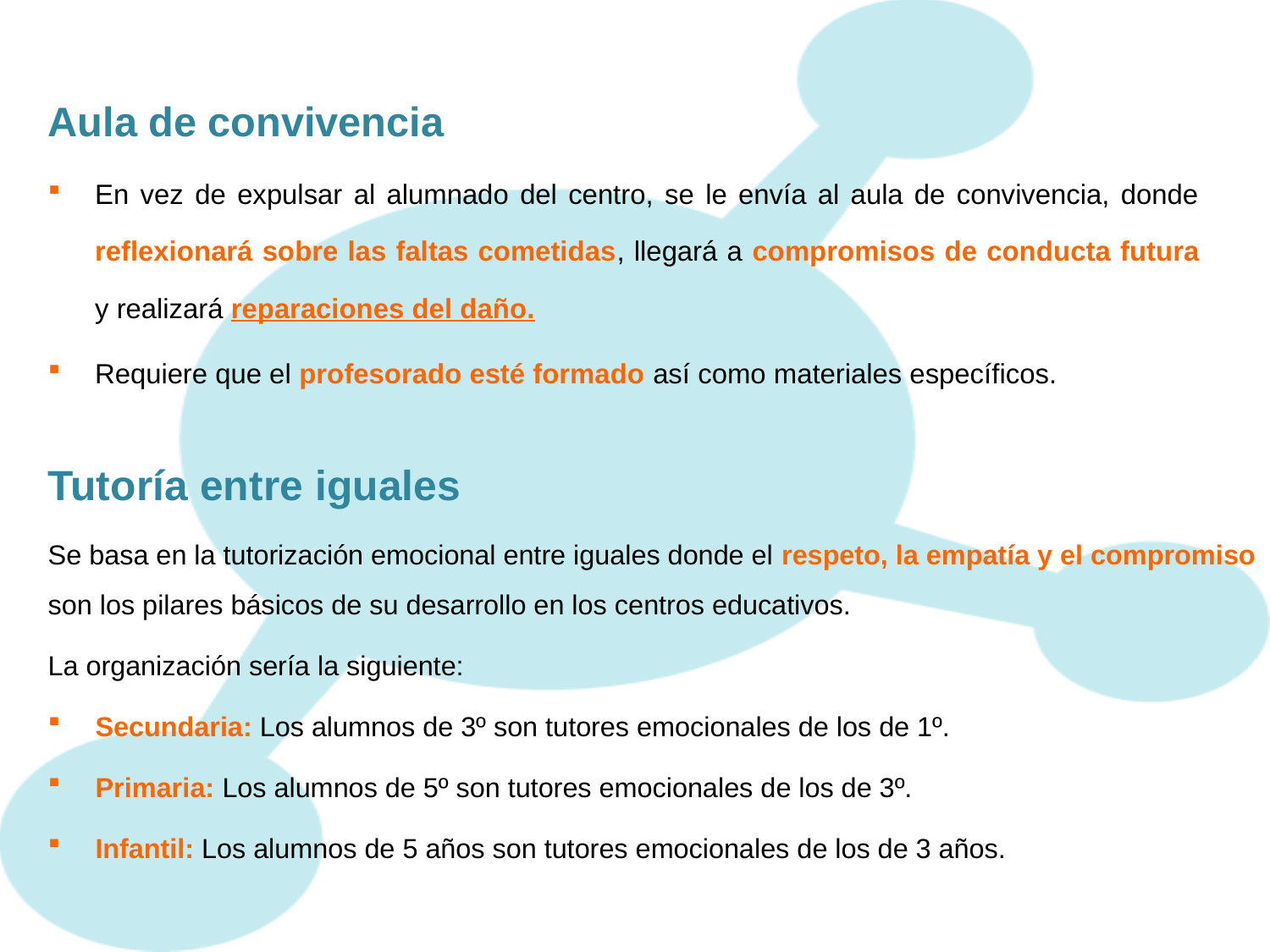

Aula de convivencia
En vez de expulsar al alumnado del centro, se le envía al aula de convivencia, donde reflexionará sobre las faltas cometidas, llegará a compromisos de conducta futura y realizará reparaciones del daño.
Requiere que el profesorado esté formado así como materiales específicos.

Tutoría entre iguales
Se basa en la tutorización emocional entre iguales donde el respeto, la empatía y el compromiso son los pilares básicos de su desarrollo en los centros educativos.
La organización sería la siguiente:
Secundaria: Los alumnos de 3º son tutores emocionales de los de 1º.
Primaria: Los alumnos de 5º son tutores emocionales de los de 3º.
Infantil: Los alumnos de 5 años son tutores emocionales de los de 3 años.